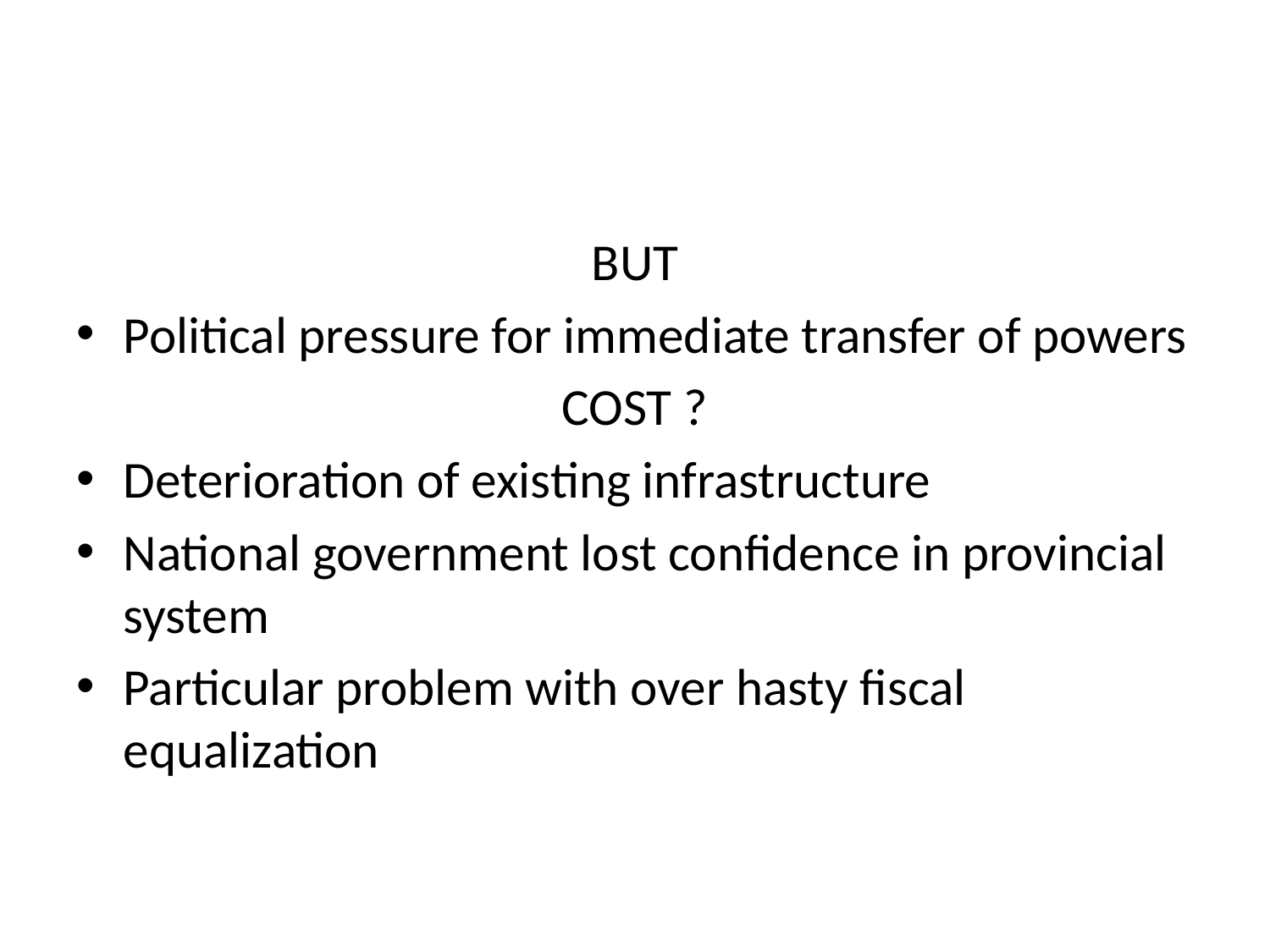

#
BUT
Political pressure for immediate transfer of powers
COST ?
Deterioration of existing infrastructure
National government lost confidence in provincial system
Particular problem with over hasty fiscal equalization